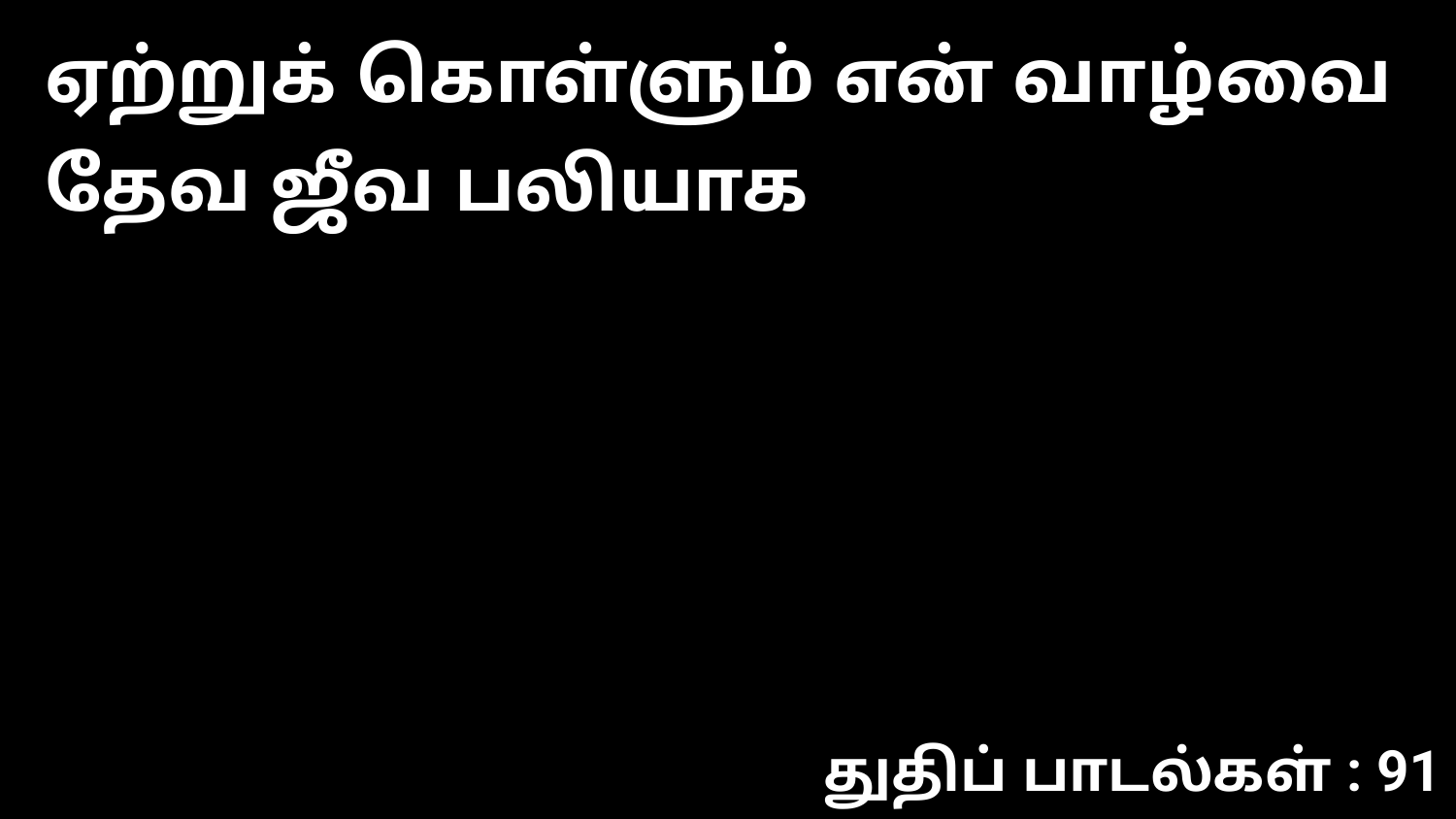

ஏற்றுக் கொள்ளும் என் வாழ்வை தேவ ஜீவ பலியாக
துதிப் பாடல்கள் : 91